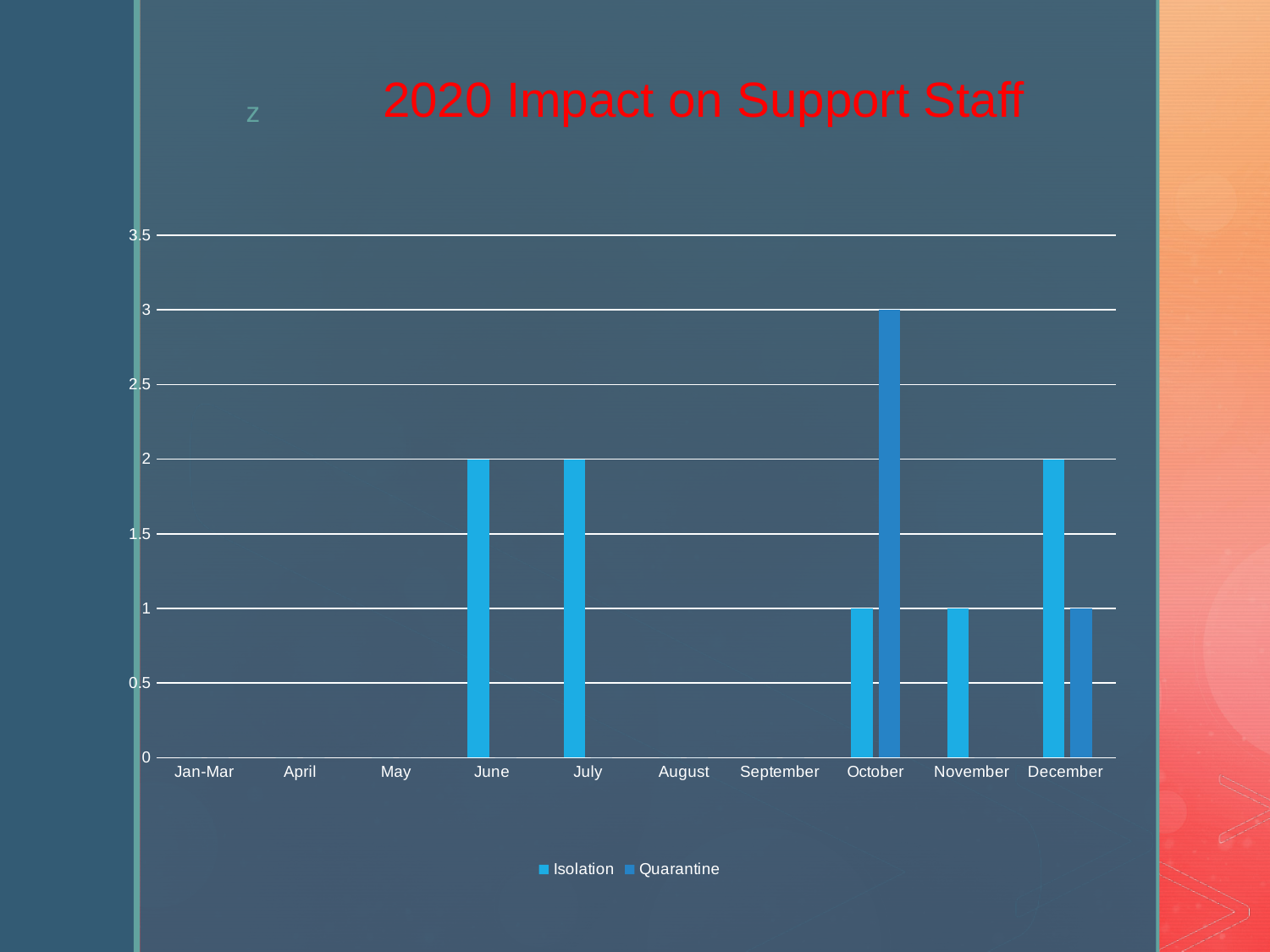

# 2020 Impact on Support Staff

### Chart

| Category | Isolation | Quarantine |
|---|---|---|
| Jan-Mar | 0.0 | 0.0 |
| April | 0.0 | 0.0 |
| May | 0.0 | 0.0 |
| June | 2.0 | 0.0 |
| July | 2.0 | 0.0 |
| August | 0.0 | 0.0 |
| September | 0.0 | 0.0 |
| October | 1.0 | 3.0 |
| November | 1.0 | 0.0 |
| December  | 2.0 | 1.0 |